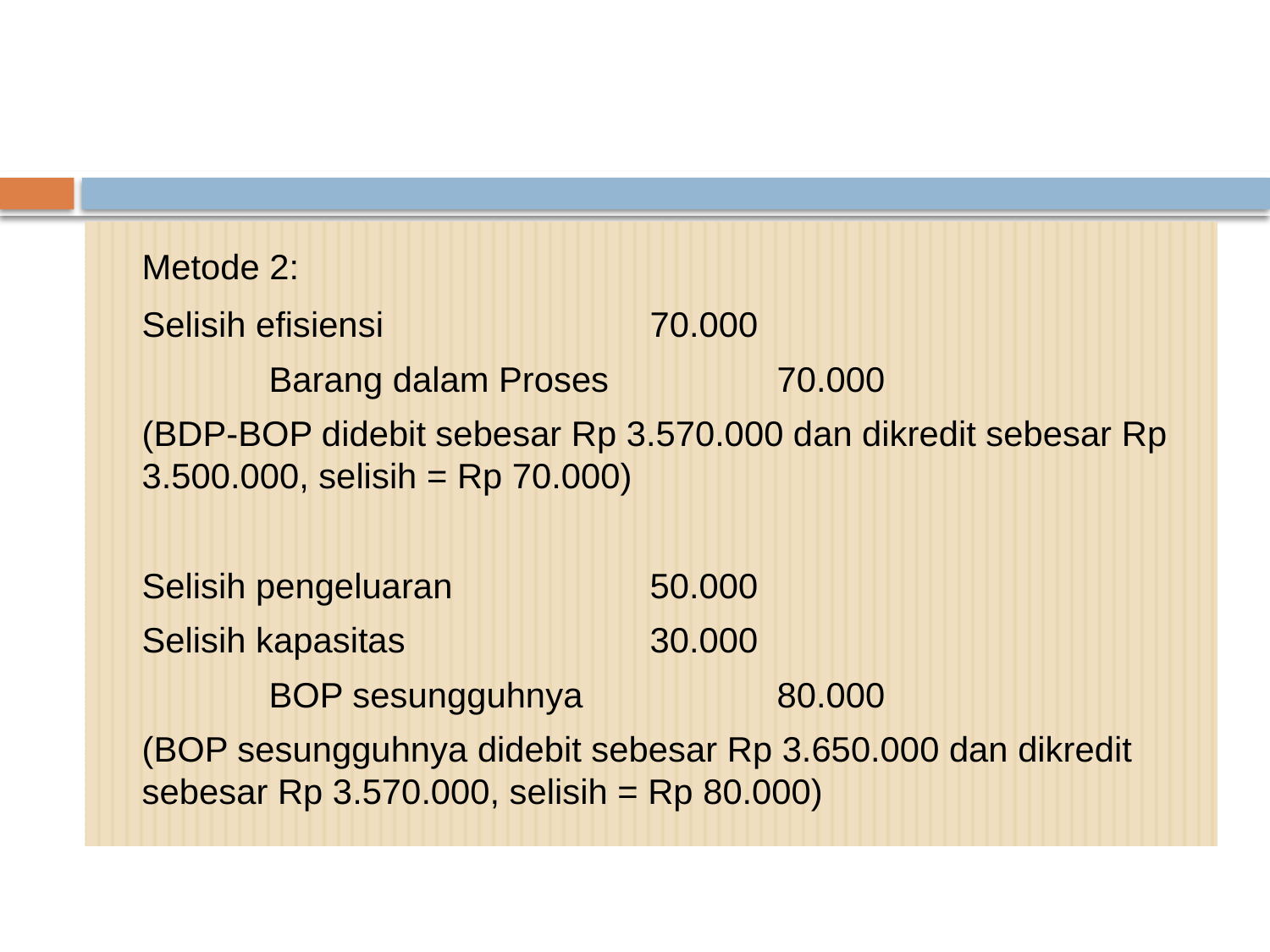

Metode 2:
	Selisih efisiensi			70.000
		Barang dalam Proses		70.000
	(BDP-BOP didebit sebesar Rp 3.570.000 dan dikredit sebesar Rp 3.500.000, selisih = Rp 70.000)

	Selisih pengeluaran		50.000
	Selisih kapasitas		30.000
		BOP sesungguhnya		80.000
	(BOP sesungguhnya didebit sebesar Rp 3.650.000 dan dikredit sebesar Rp 3.570.000, selisih = Rp 80.000)